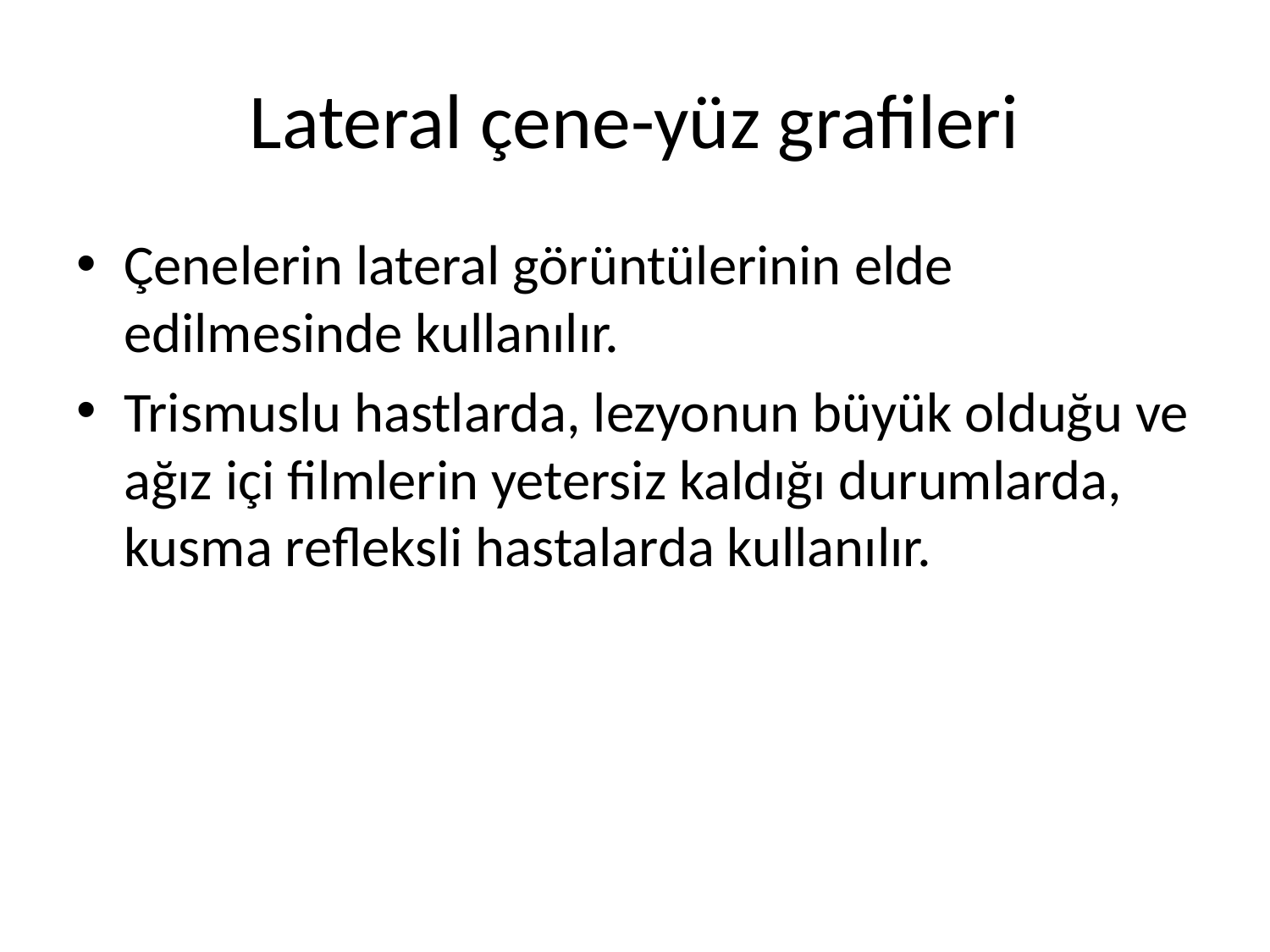

# Lateral çene-yüz grafileri
Çenelerin lateral görüntülerinin elde edilmesinde kullanılır.
Trismuslu hastlarda, lezyonun büyük olduğu ve ağız içi filmlerin yetersiz kaldığı durumlarda, kusma refleksli hastalarda kullanılır.